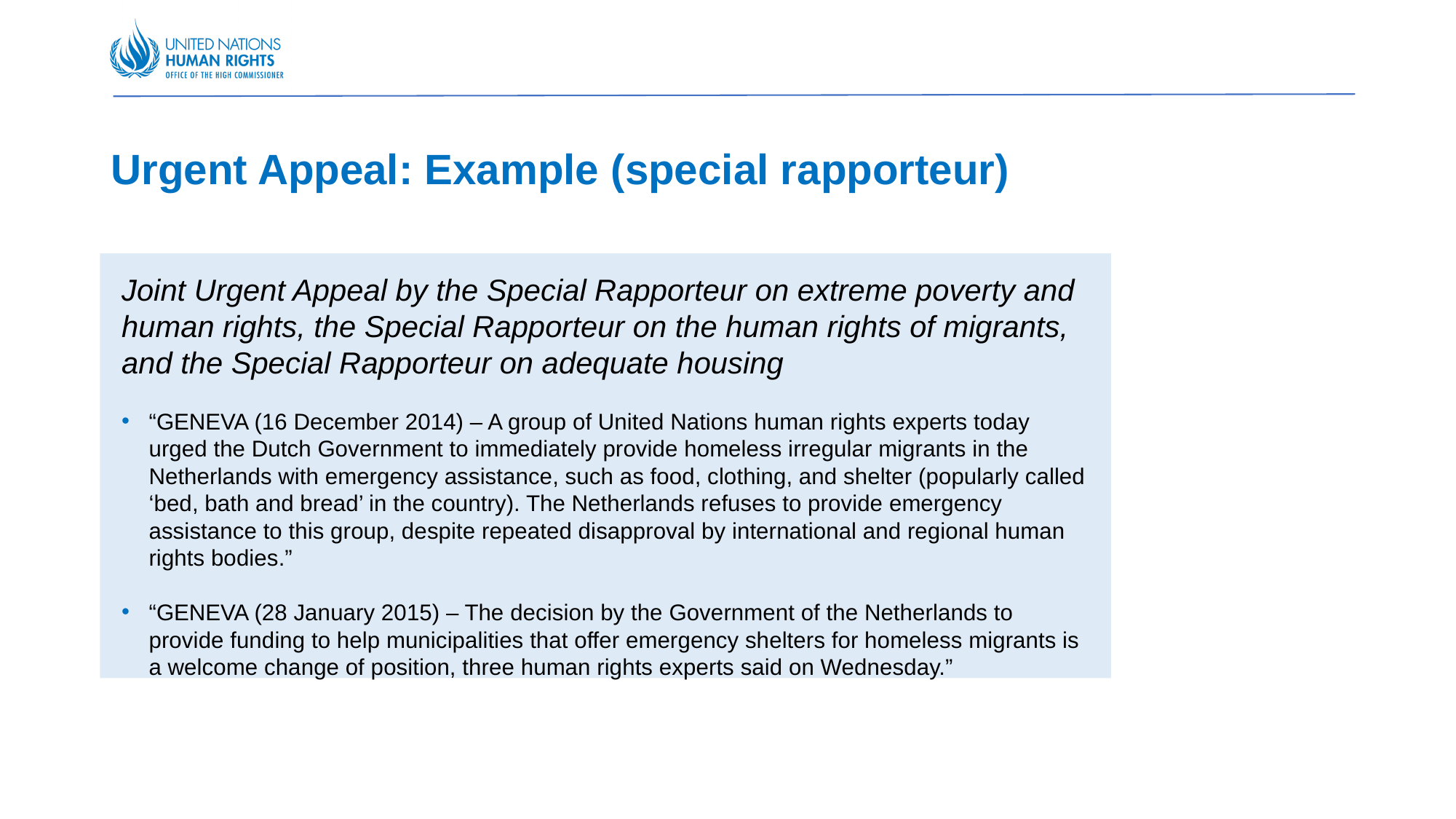

Urgent Appeal: Example (special rapporteur)
Joint Urgent Appeal by the Special Rapporteur on extreme poverty and human rights, the Special Rapporteur on the human rights of migrants, and the Special Rapporteur on adequate housing
“GENEVA (16 December 2014) – A group of United Nations human rights experts today urged the Dutch Government to immediately provide homeless irregular migrants in the Netherlands with emergency assistance, such as food, clothing, and shelter (popularly called ‘bed, bath and bread’ in the country). The Netherlands refuses to provide emergency assistance to this group, despite repeated disapproval by international and regional human rights bodies.”
“GENEVA (28 January 2015) – The decision by the Government of the Netherlands to provide funding to help municipalities that offer emergency shelters for homeless migrants is a welcome change of position, three human rights experts said on Wednesday.”